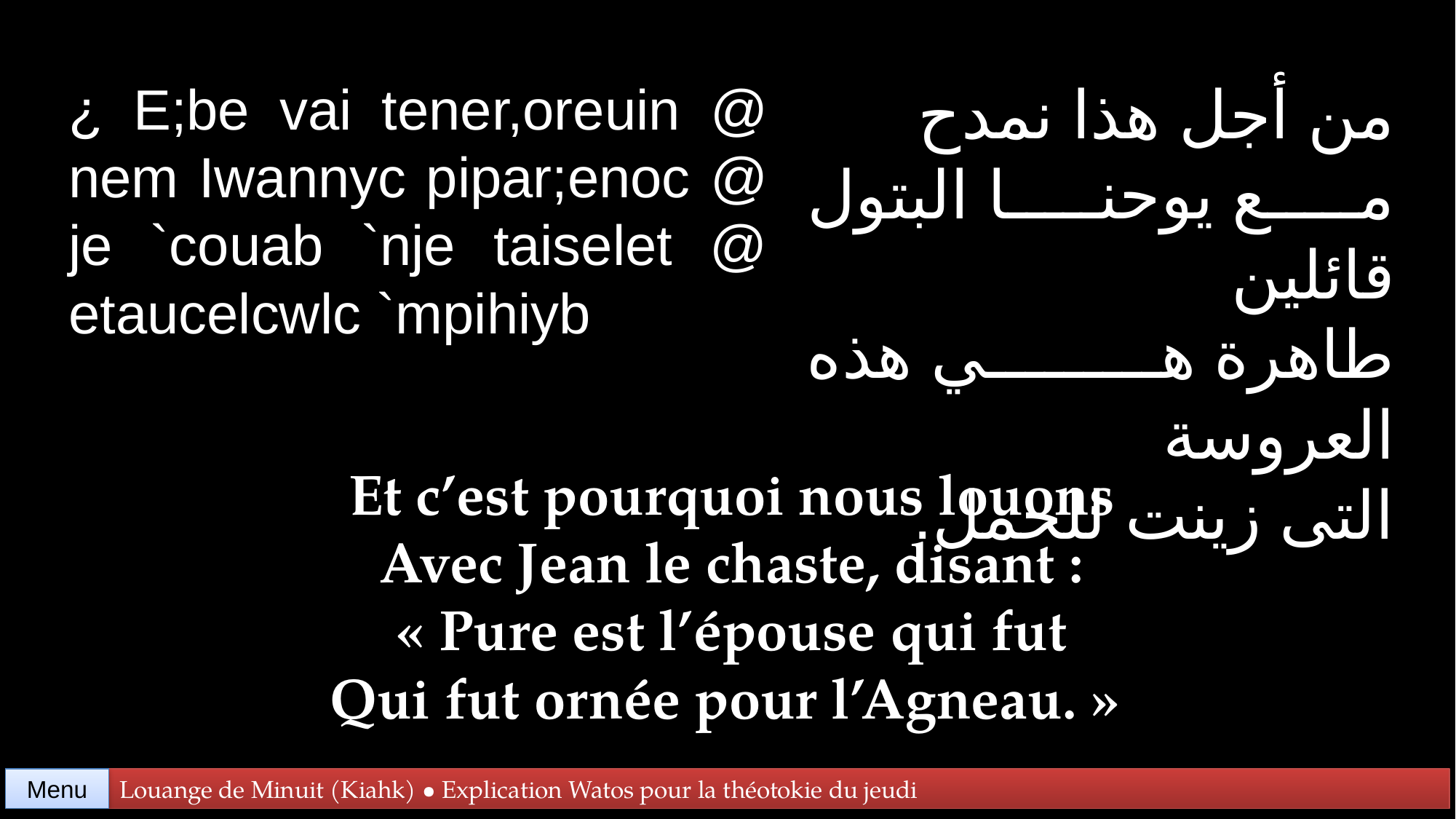

من أجل هذا نمدح
مع يوحنا البتول قائلين
طاهرة هي هذه العروسة
التى زينت للحمل.
¿ E;be vai tener,oreuin @ nem Iwannyc pipar;enoc @ je `couab `nje taiselet @ etaucelcwlc `mpihiyb

Et c’est pourquoi nous louons
Avec Jean le chaste, disant :
« Pure est l’épouse qui fut
Qui fut ornée pour l’Agneau. »
Menu
Louange de Minuit (Kiahk) • Explication Watos pour la théotokie du jeudi